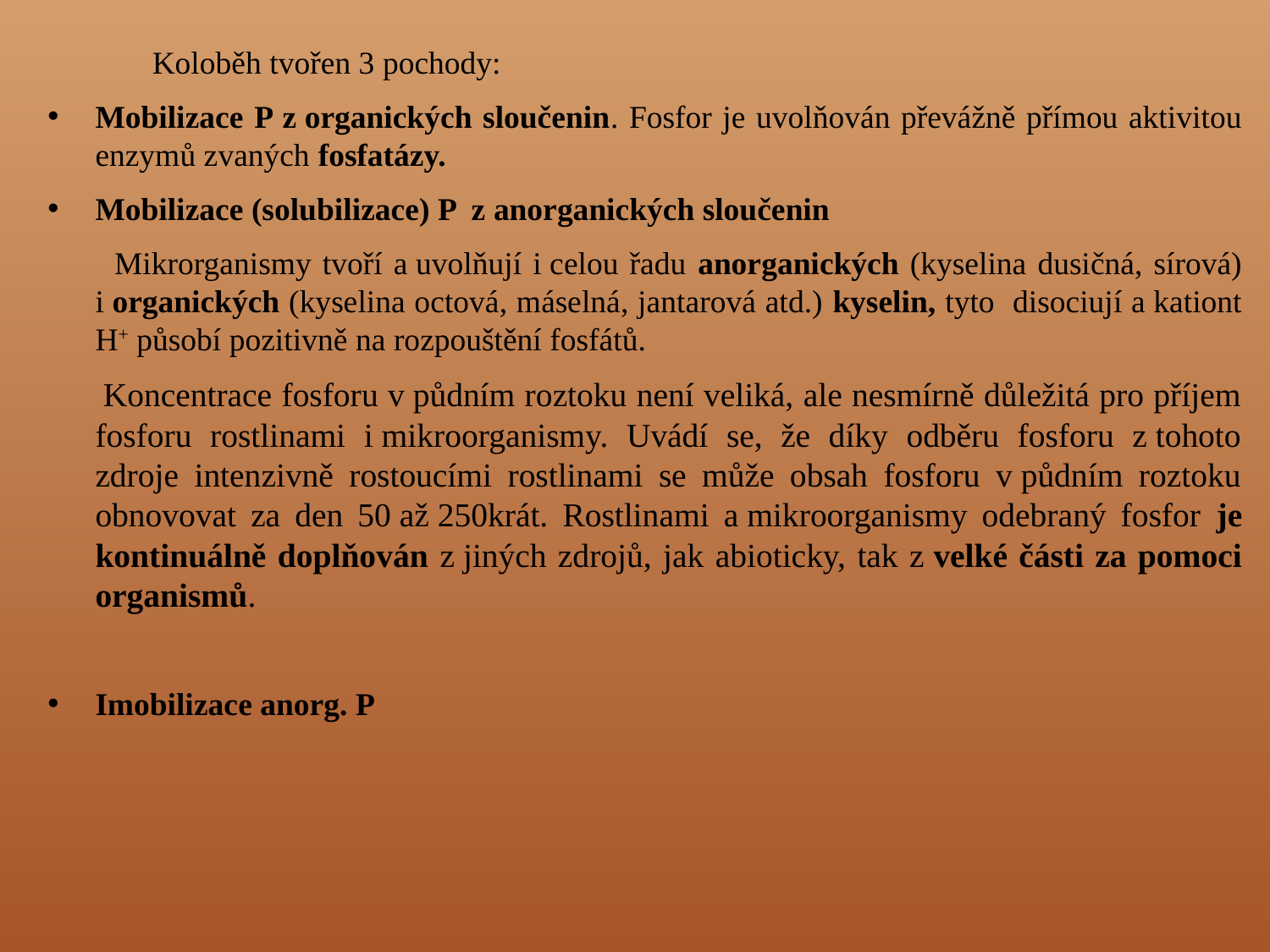

Koloběh tvořen 3 pochody:
Mobilizace P z organických sloučenin. Fosfor je uvolňován převážně přímou aktivitou enzymů zvaných fosfatázy.
Mobilizace (solubilizace) P  z anorganických sloučenin
      Mikrorganismy tvoří a uvolňují i celou řadu anorganických (kyselina dusičná, sírová) i organických (kyselina octová, máselná, jantarová atd.) kyselin, tyto  disociují a kationt H+ působí pozitivně na rozpouštění fosfátů.
      Koncentrace fosforu v půdním roztoku není veliká, ale nesmírně důležitá pro příjem fosforu rostlinami i mikroorganismy. Uvádí se, že díky odběru fosforu z tohoto zdroje intenzivně rostoucími rostlinami se může obsah fosforu v půdním roztoku obnovovat za den 50 až 250krát. Rostlinami a mikroorganismy odebraný fosfor je kontinuálně doplňován z jiných zdrojů, jak abioticky, tak z velké části za pomoci organismů.

Imobilizace anorg. P